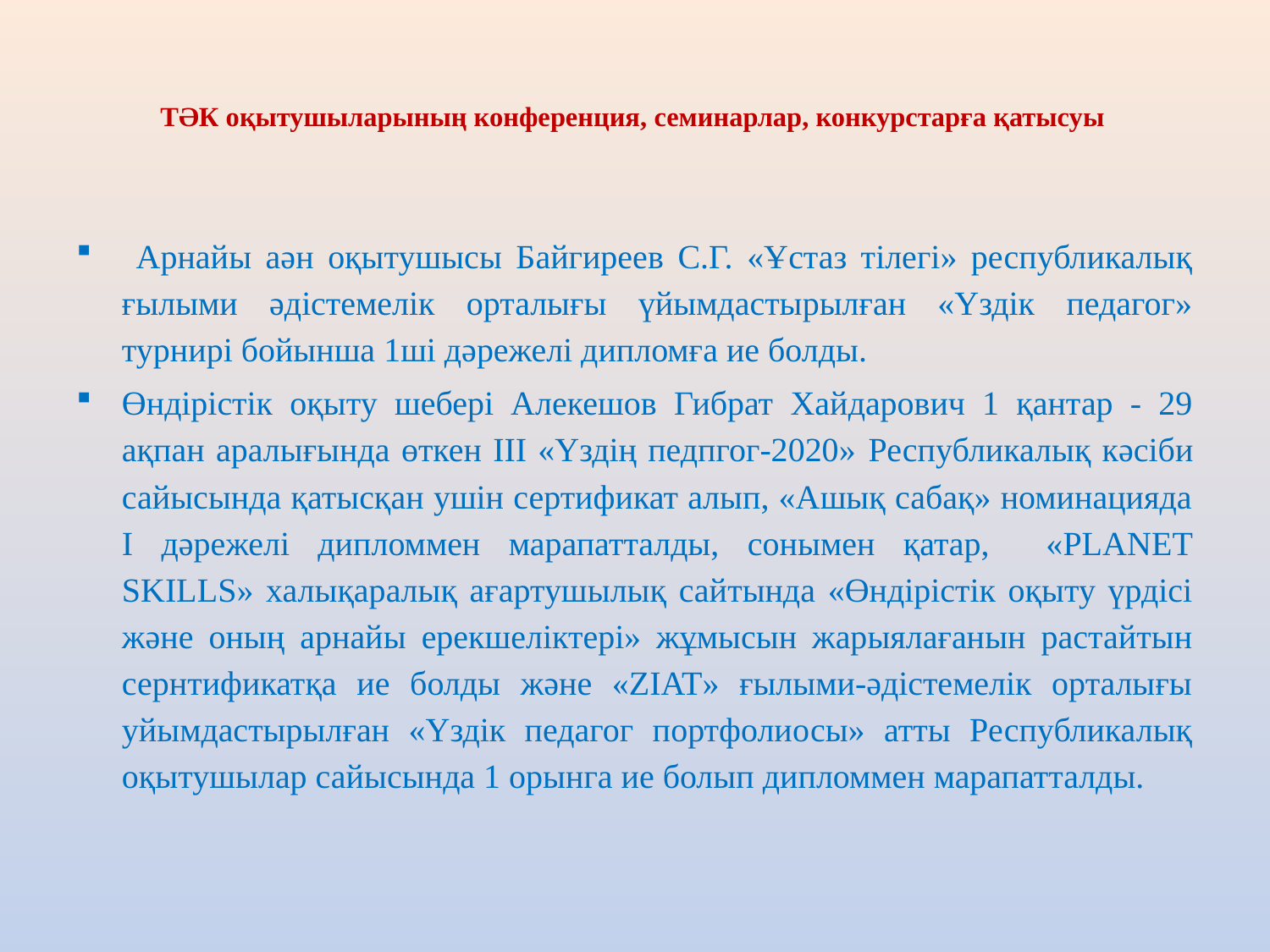

# ТӘК оқытушыларының конференция, семинарлар, конкурстарға қатысуы
 Арнайы аән оқытушысы Байгиреев С.Г. «Ұстаз тілегі» республикалық ғылыми әдістемелік орталығы үйымдастырылған «Үздік педагог» турнирі бойынша 1ші дәрежелі дипломға ие болды.
Өндірістік оқыту шебері Алекешов Гибрат Хайдарович 1 қантар - 29 ақпан аралығында өткен III «Үздің педпгог-2020» Республикалық кәсіби сайысында қатысқан ушін сертификат алып, «Ашық сабақ» номинацияда I дәрежелі дипломмен марапатталды, сонымен қатар,  «PLANET SKILLS» халықаралық ағартушылық сайтында «Өндірістік оқыту үрдісі және оның арнайы ерекшеліктері» жұмысын жарыялағанын растайтын сернтификатқа ие болды және «ZIAT» ғылыми-әдістемелік орталығы уйымдастырылған «Үздік педагог портфолиосы» атты Республикалық оқытушылар сайысында 1 орынга ие болып дипломмен марапатталды.